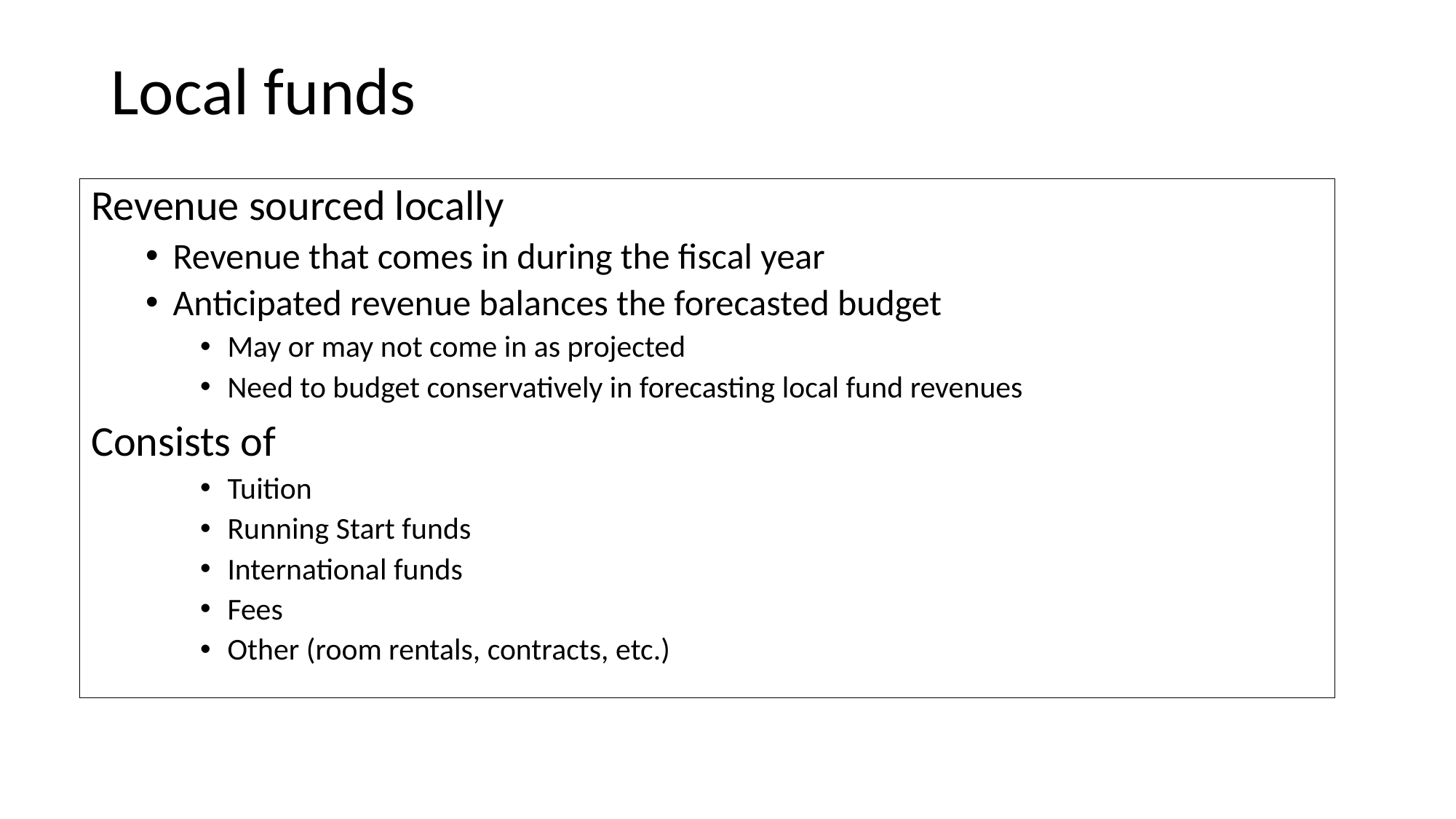

# Local funds
Revenue sourced locally
Revenue that comes in during the fiscal year
Anticipated revenue balances the forecasted budget
May or may not come in as projected
Need to budget conservatively in forecasting local fund revenues
Consists of
Tuition
Running Start funds
International funds
Fees
Other (room rentals, contracts, etc.)